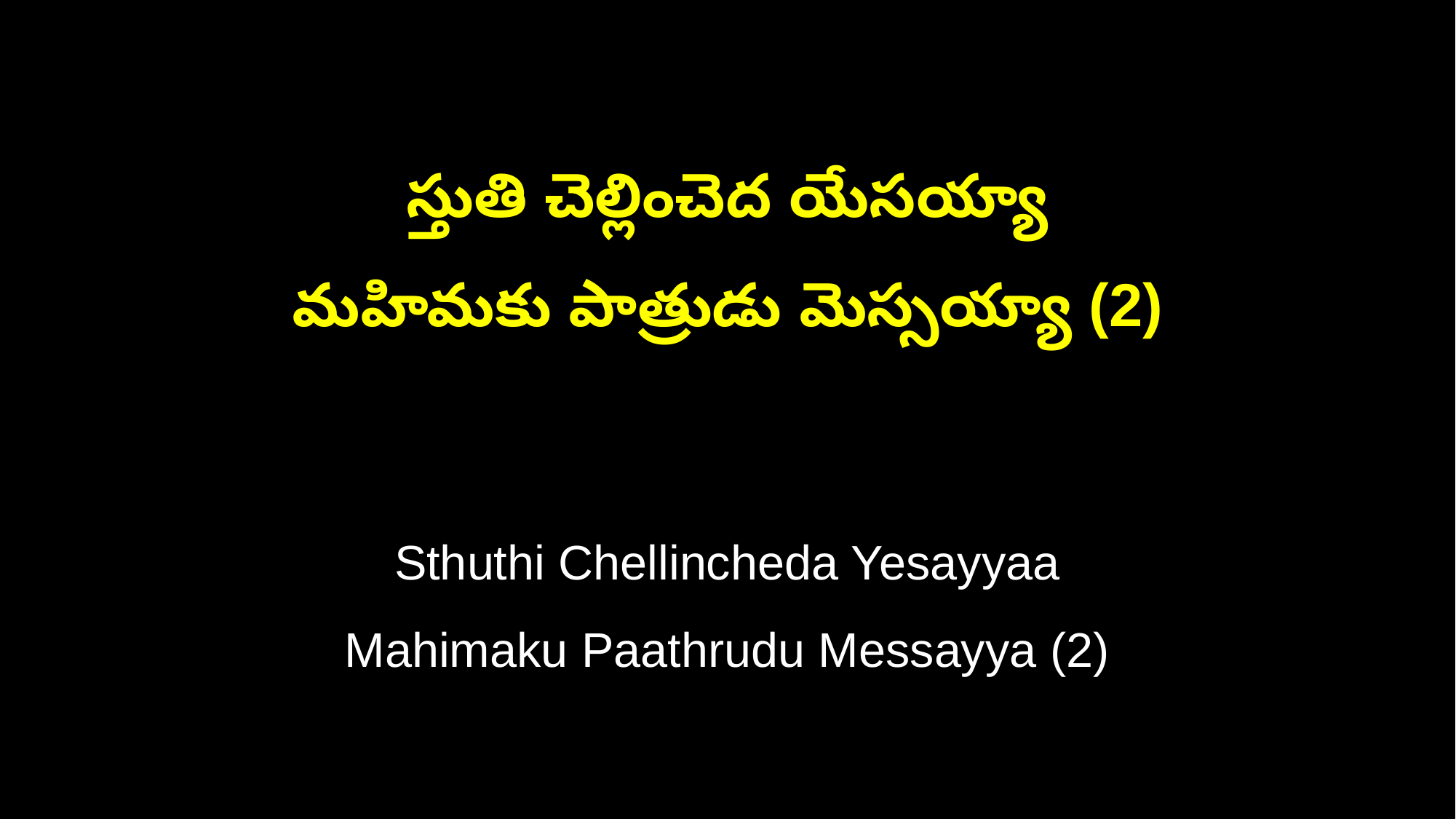

స్తుతి చెల్లించెద యేసయ్యా
మహిమకు పాత్రుడు మెస్సయ్యా (2)
Sthuthi Chellincheda Yesayyaa
Mahimaku Paathrudu Messayya (2)